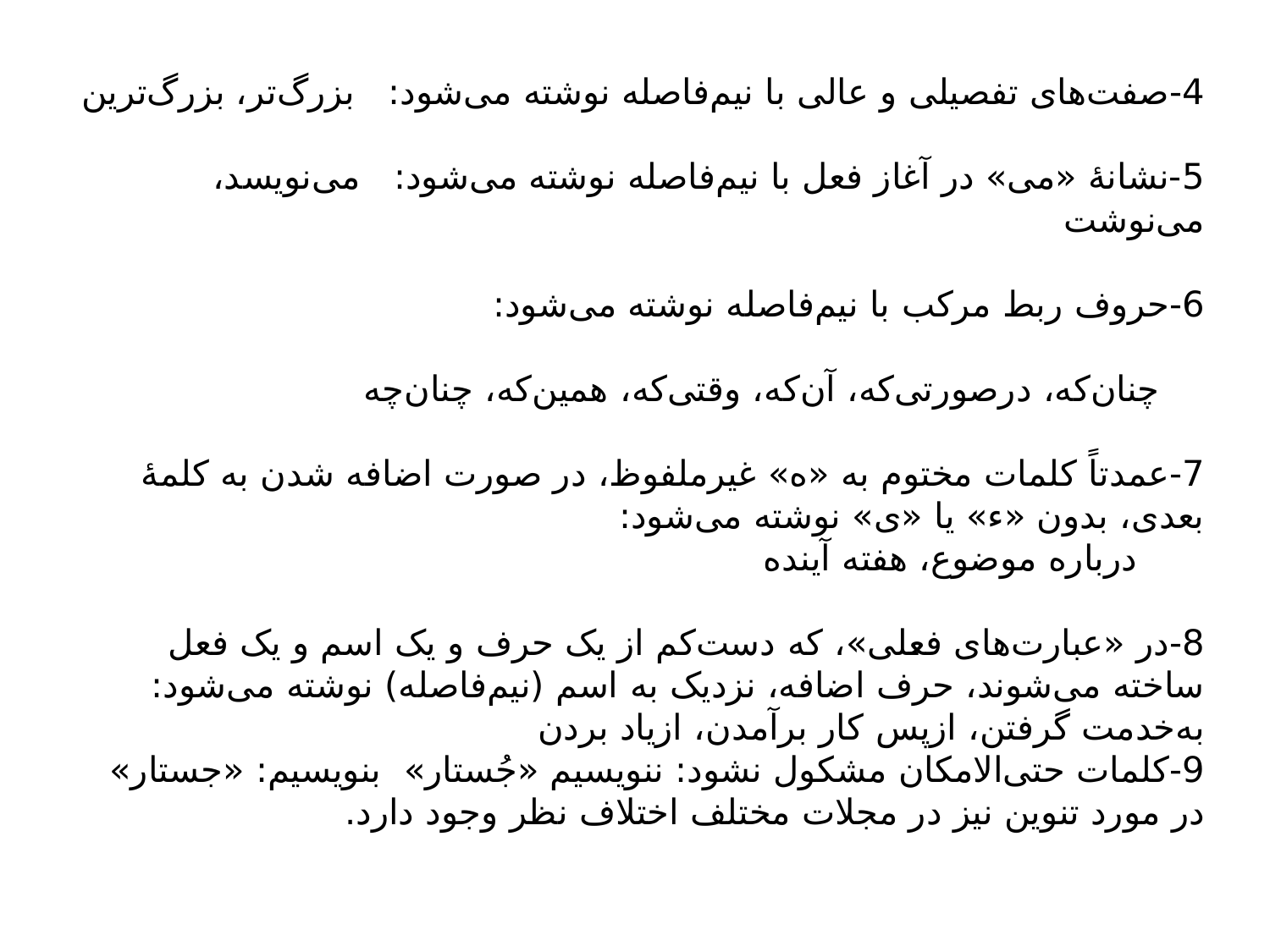

4-صفت‌هاى تفصیلى و عالى با نیم‌فاصله نوشته مى‌شود:   بزرگ‌تر، بزرگ‌ترین

5-نشانۀ «مى» در آغاز فعل با نیم‌فاصله نوشته مى‌شود:   مى‌نویسد، مى‌نوشت

6-حروف ربط مرکب با نیم‌فاصله نوشته مى‌شود:

    چنان‌که، درصورتى‌که، آن‌که، وقتى‌که، همین‌که، چنان‌چه

7-عمدتاً کلمات مختوم به «ه» غیرملفوظ، در صورت اضافه شدن به کلمۀ بعدى، بدون «ء» یا «ى» نوشته مى‌شود:
      درباره موضوع، هفته آینده

8-در «عبارت‌هاى فعلى»، که دست‌کم از یک حرف و یک اسم و یک فعل ساخته مى‌شوند، حرف اضافه، نزدیک به اسم (نیم‌فاصله) نوشته مى‌شود: به‌خدمت گرفتن، ازپس کار برآمدن، ازیاد بردن
9-کلمات حتى‌الامکان مشکول نشود: ننویسیم «جُستار»  بنویسیم: «جستار»
در مورد تنوین نیز در مجلات مختلف اختلاف نظر وجود دارد.